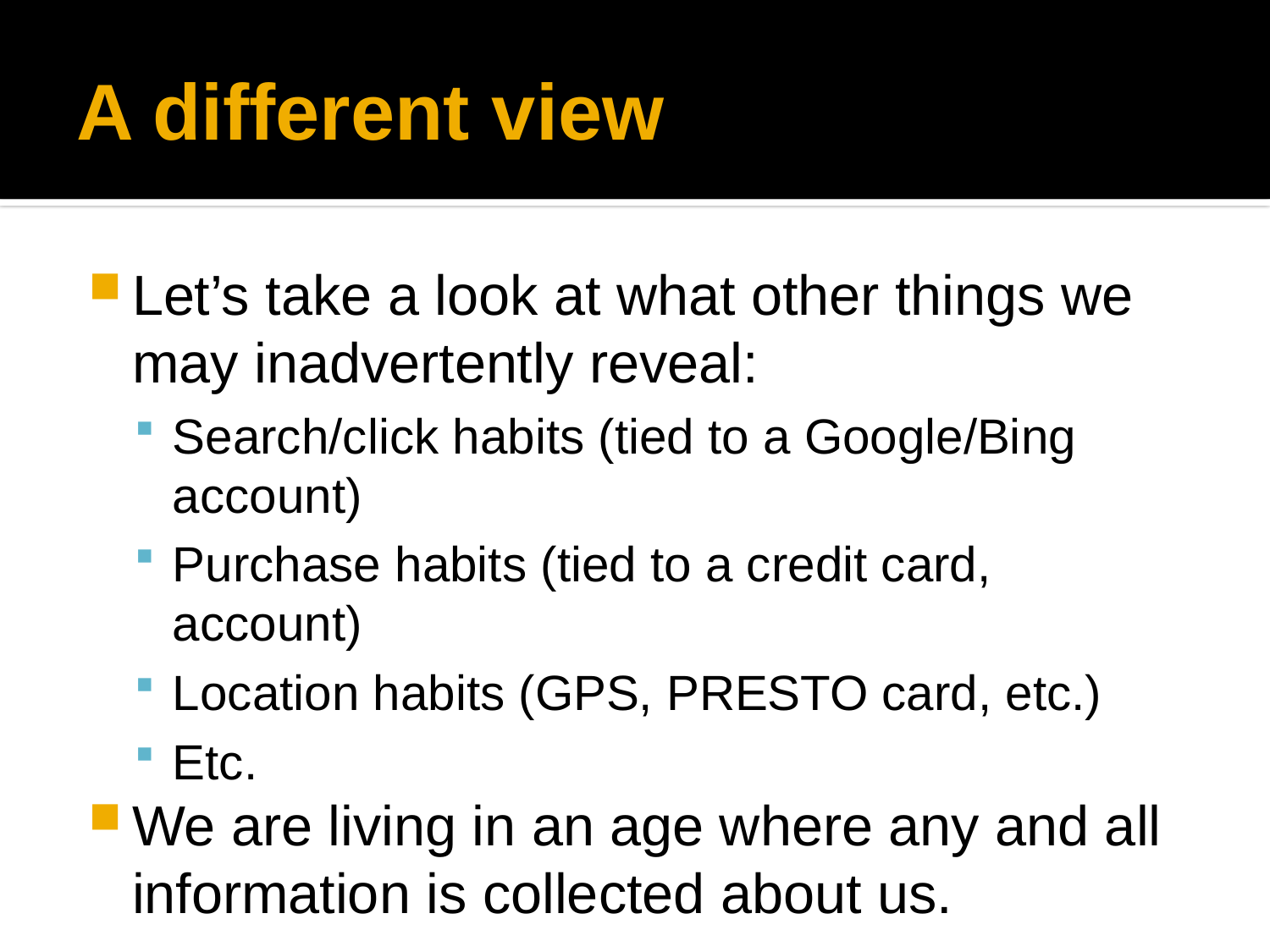

# A different view
Let’s take a look at what other things we may inadvertently reveal:
Search/click habits (tied to a Google/Bing account)
Purchase habits (tied to a credit card, account)
Location habits (GPS, PRESTO card, etc.)
Etc.
We are living in an age where any and all information is collected about us.